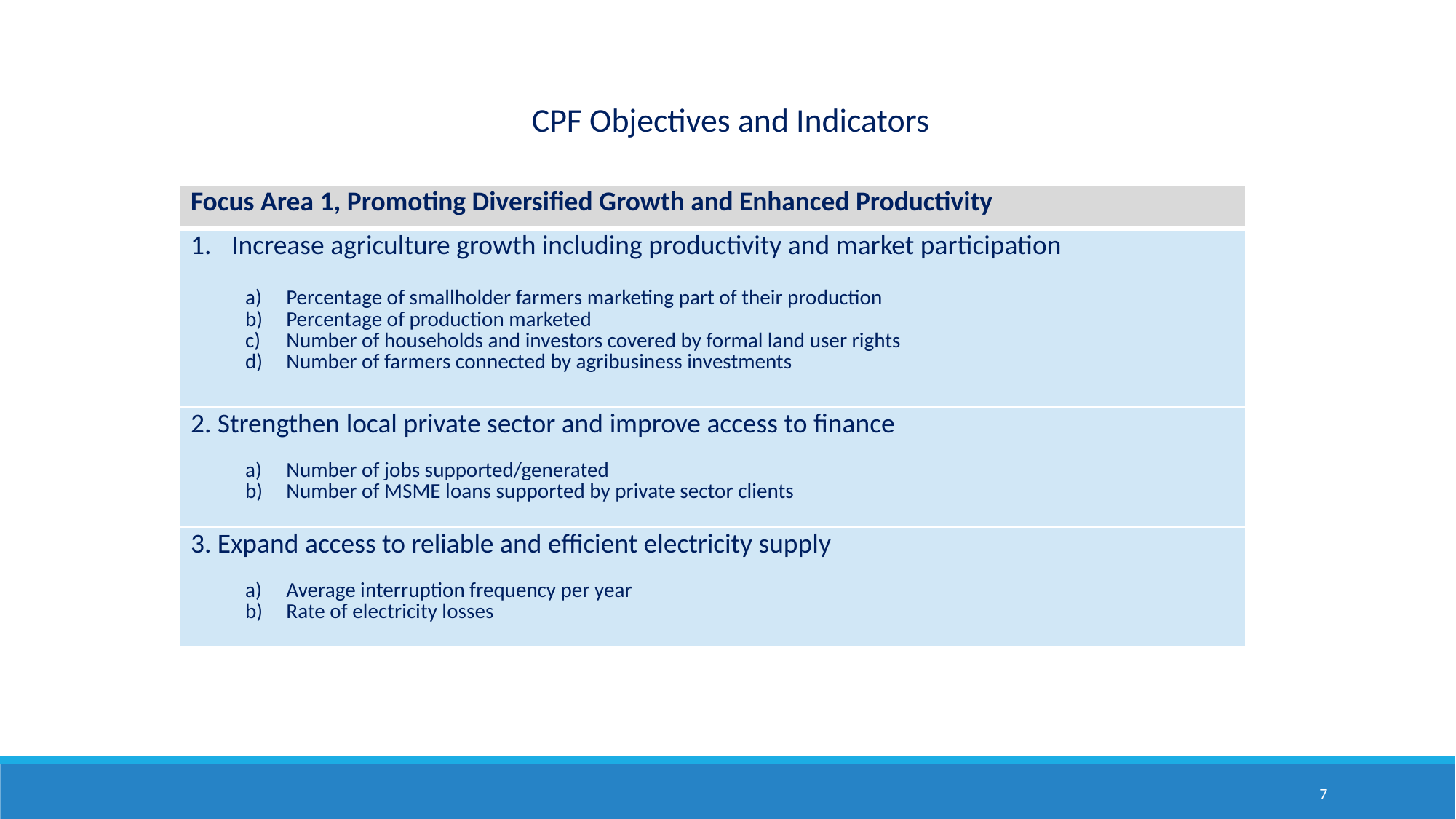

CPF Objectives and Indicators
| Focus Area 1, Promoting Diversified Growth and Enhanced Productivity |
| --- |
| Increase agriculture growth including productivity and market participation Percentage of smallholder farmers marketing part of their production Percentage of production marketed Number of households and investors covered by formal land user rights Number of farmers connected by agribusiness investments |
| 2. Strengthen local private sector and improve access to finance Number of jobs supported/generated Number of MSME loans supported by private sector clients |
| 3. Expand access to reliable and efficient electricity supply Average interruption frequency per year Rate of electricity losses |
7